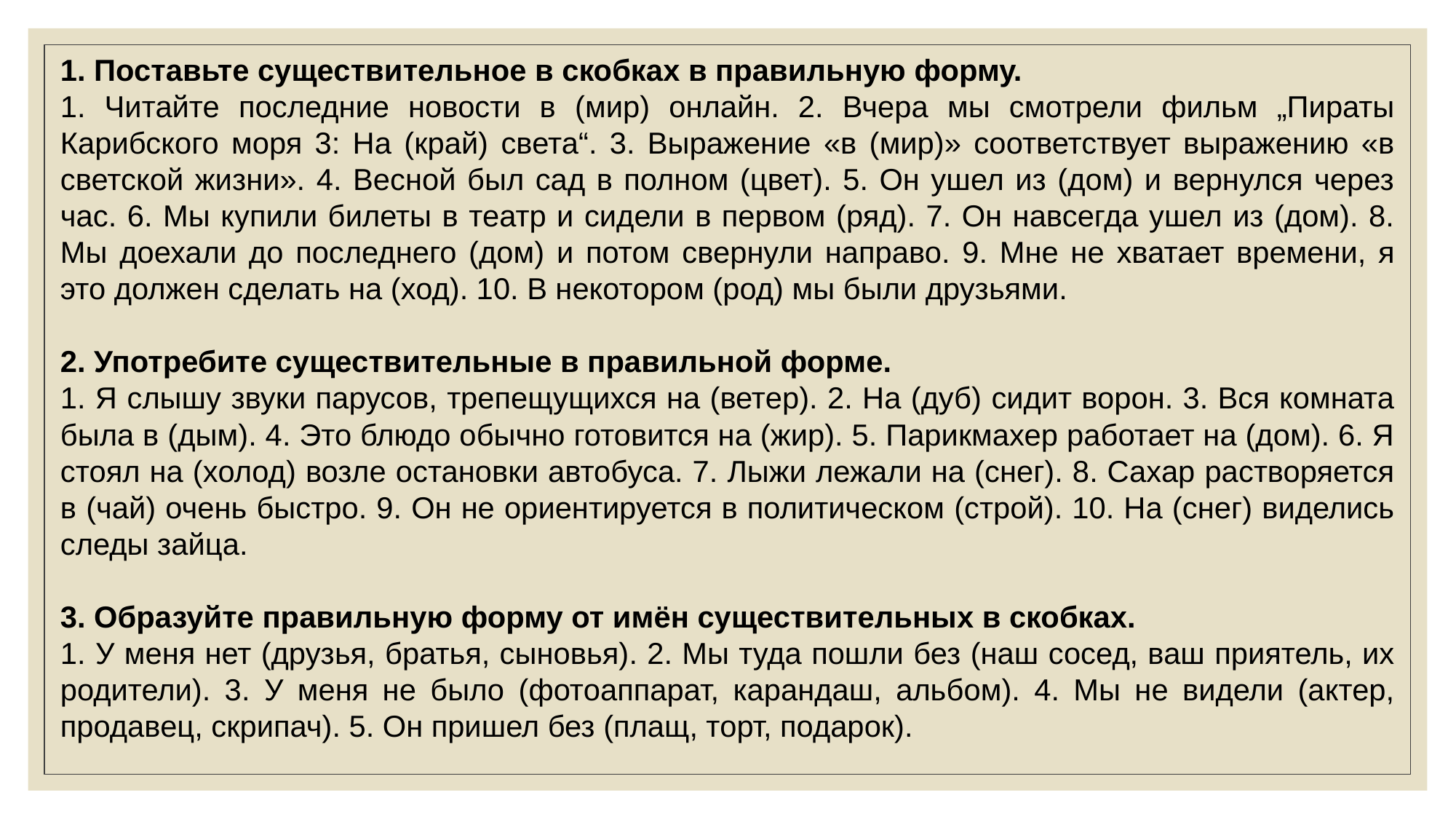

1. Поставьте существительное в скобках в правильную форму.
1. Читайте последние новости в (мир) онлайн. 2. Вчера мы смотрели фильм „Пираты Карибского моря 3: На (край) света“. 3. Выражение «в (мир)» соответствует выражению «в светской жизни». 4. Весной был сад в полном (цвет). 5. Он ушел из (дом) и вернулся через час. 6. Мы купили билеты в театр и сидели в первом (ряд). 7. Он навсегда ушел из (дом). 8. Мы доехали до последнего (дом) и потом свернули направо. 9. Мне не хватает времени, я это должен сделать на (ход). 10. В некотором (род) мы были друзьями.

2. Употребите существительные в правильной форме.
1. Я слышу звуки парусов, трепещущихся на (ветер). 2. На (дуб) сидит ворон. 3. Вся комната была в (дым). 4. Это блюдо обычно готовится на (жир). 5. Парикмахер работает на (дом). 6. Я стоял на (холод) возле остановки автобуса. 7. Лыжи лежали на (снег). 8. Сахар растворяется в (чай) очень быстро. 9. Он не ориентируется в политическом (строй). 10. На (снег) виделись следы зайца.

3. Образуйте правильную форму от имён существительных в скобках.
1. У меня нет (друзья, братья, сыновья). 2. Мы туда пошли без (наш сосед, ваш приятель, их родители). 3. У меня не было (фотоаппарат, карандаш, альбом). 4. Мы не видели (актер, продавец, скрипач). 5. Он пришел без (плащ, торт, подарок).